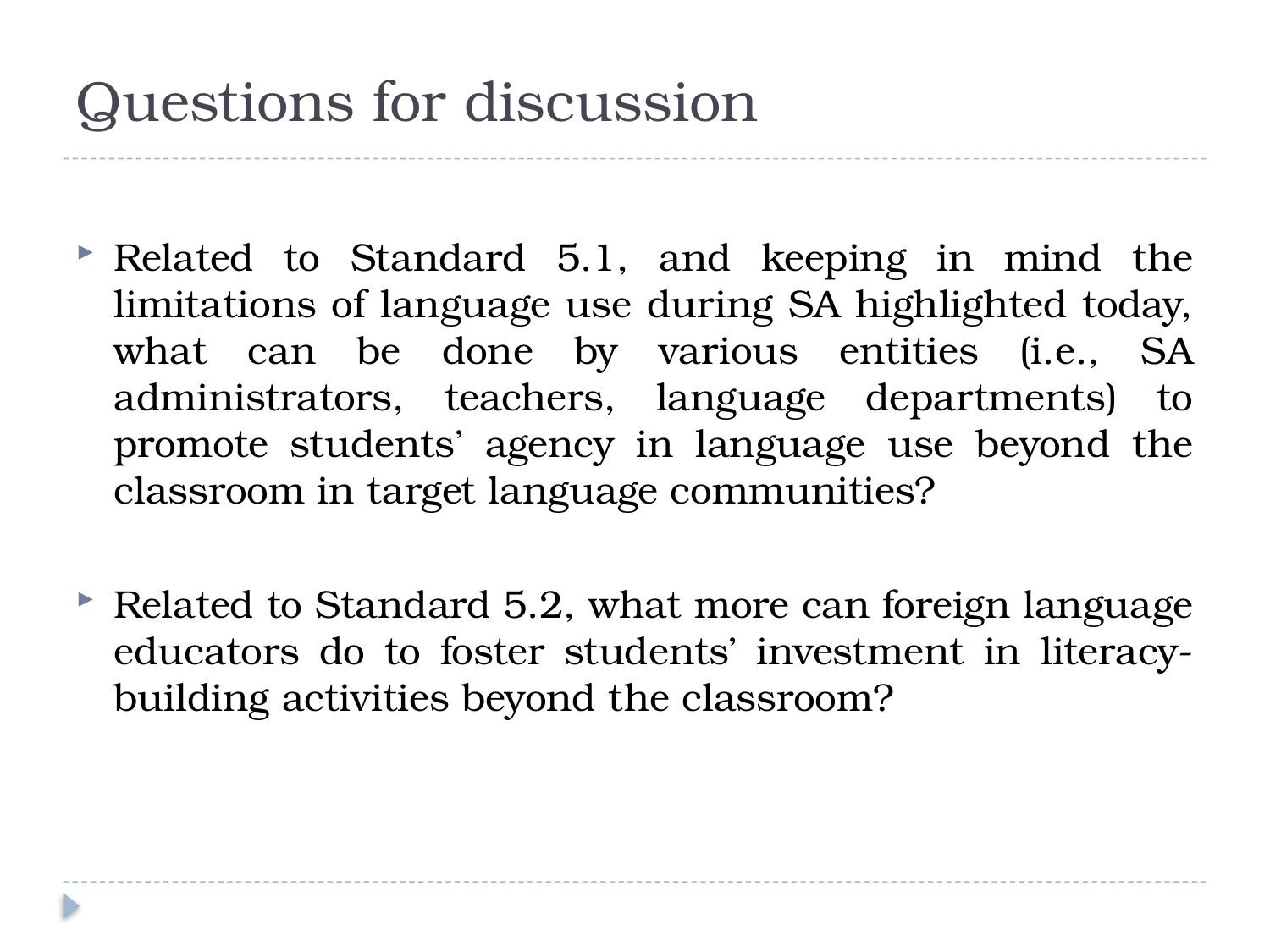

# Questions for discussion

Related to Standard 5.1, and keeping in mind the limitations of language use during SA highlighted today, what can be done by various entities (i.e., SA administrators, teachers, language departments) to promote students’ agency in language use beyond the classroom in target language communities?

Related to Standard 5.2, what more can foreign language educators do to foster students’ investment in literacy-building activities beyond the classroom?